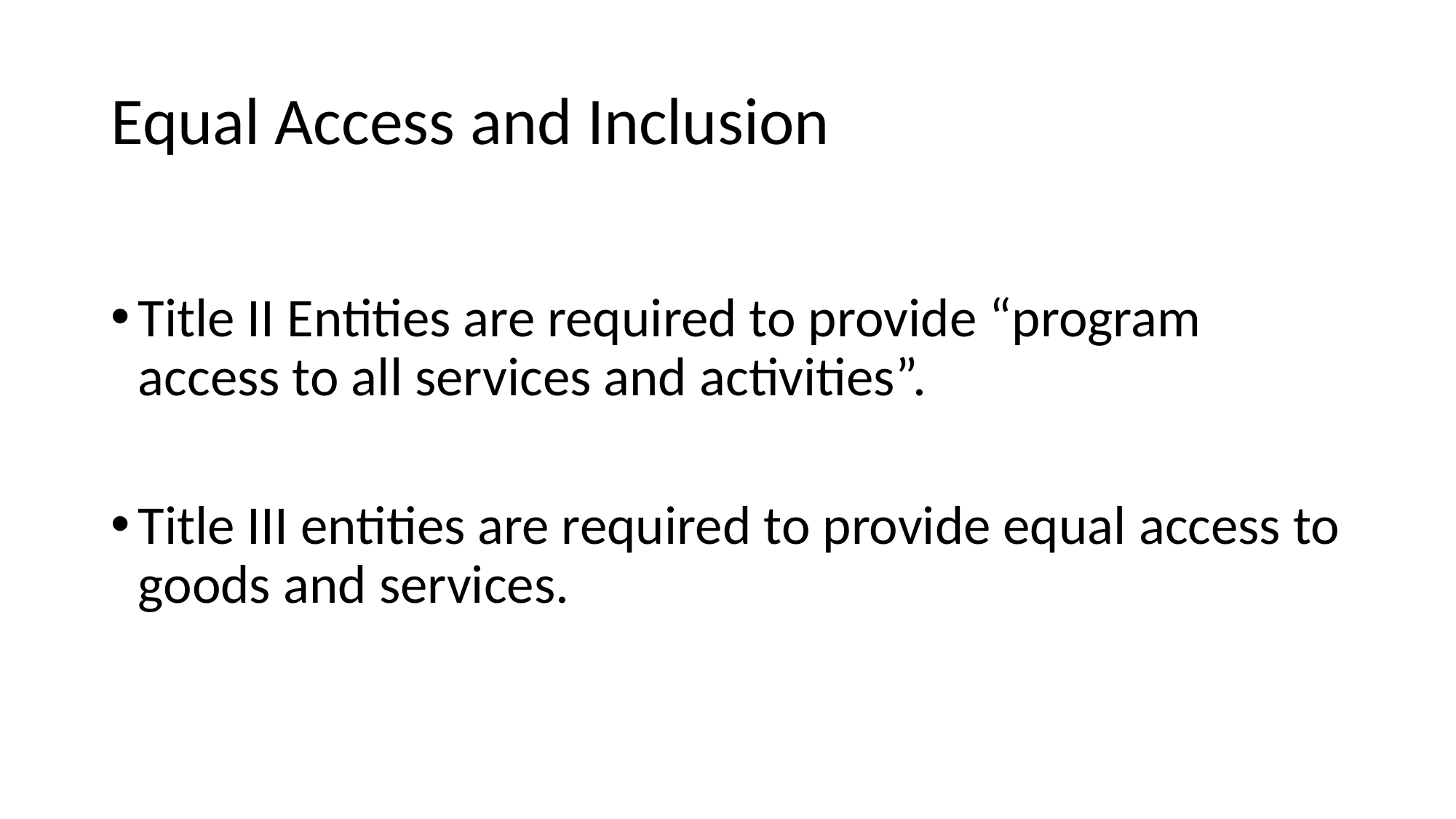

# Equal Access and Inclusion

Title II Entities are required to provide “program access to all services and activities”.

Title III entities are required to provide equal access to goods and services.